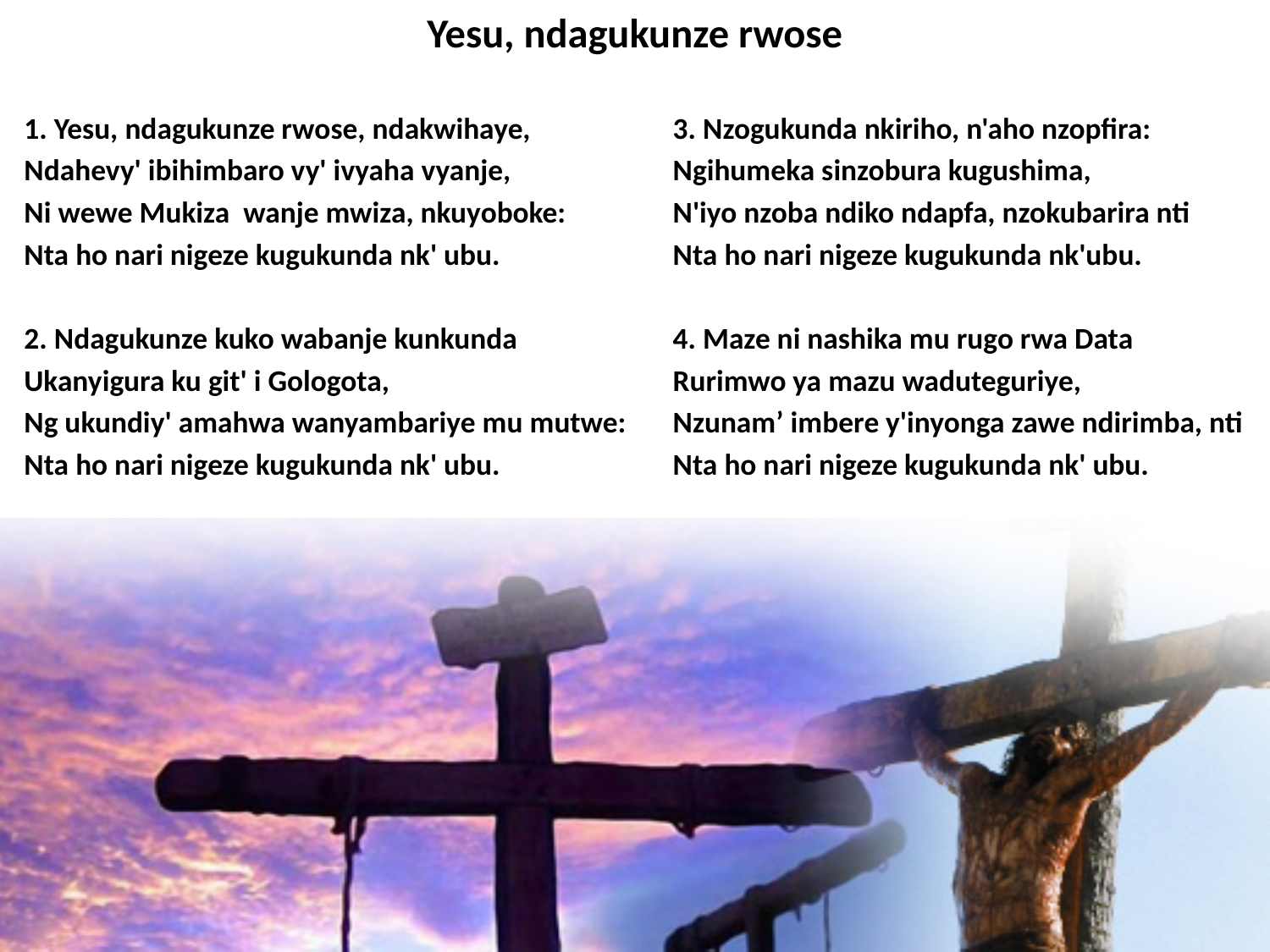

# Yesu, ndagukunze rwose
1. Yesu, ndagukunze rwose, ndakwihaye,
Ndahevy' ibihimbaro vy' ivyaha vyanje,
Ni wewe Mukiza  wanje mwiza, nkuyoboke:
Nta ho nari nigeze kugukunda nk' ubu.

2. Ndagukunze kuko wabanje kunkunda
Ukanyigura ku git' i Gologota,
Ng ukundiy' amahwa wanyambariye mu mutwe:
Nta ho nari nigeze kugukunda nk' ubu.

3. Nzogukunda nkiriho, n'aho nzopfira:
Ngihumeka sinzobura kugushima,
N'iyo nzoba ndiko ndapfa, nzokubarira nti
Nta ho nari nigeze kugukunda nk'ubu.

4. Maze ni nashika mu rugo rwa Data
Rurimwo ya mazu waduteguriye,
Nzunam’ imbere y'inyonga zawe ndirimba, nti
Nta ho nari nigeze kugukunda nk' ubu.